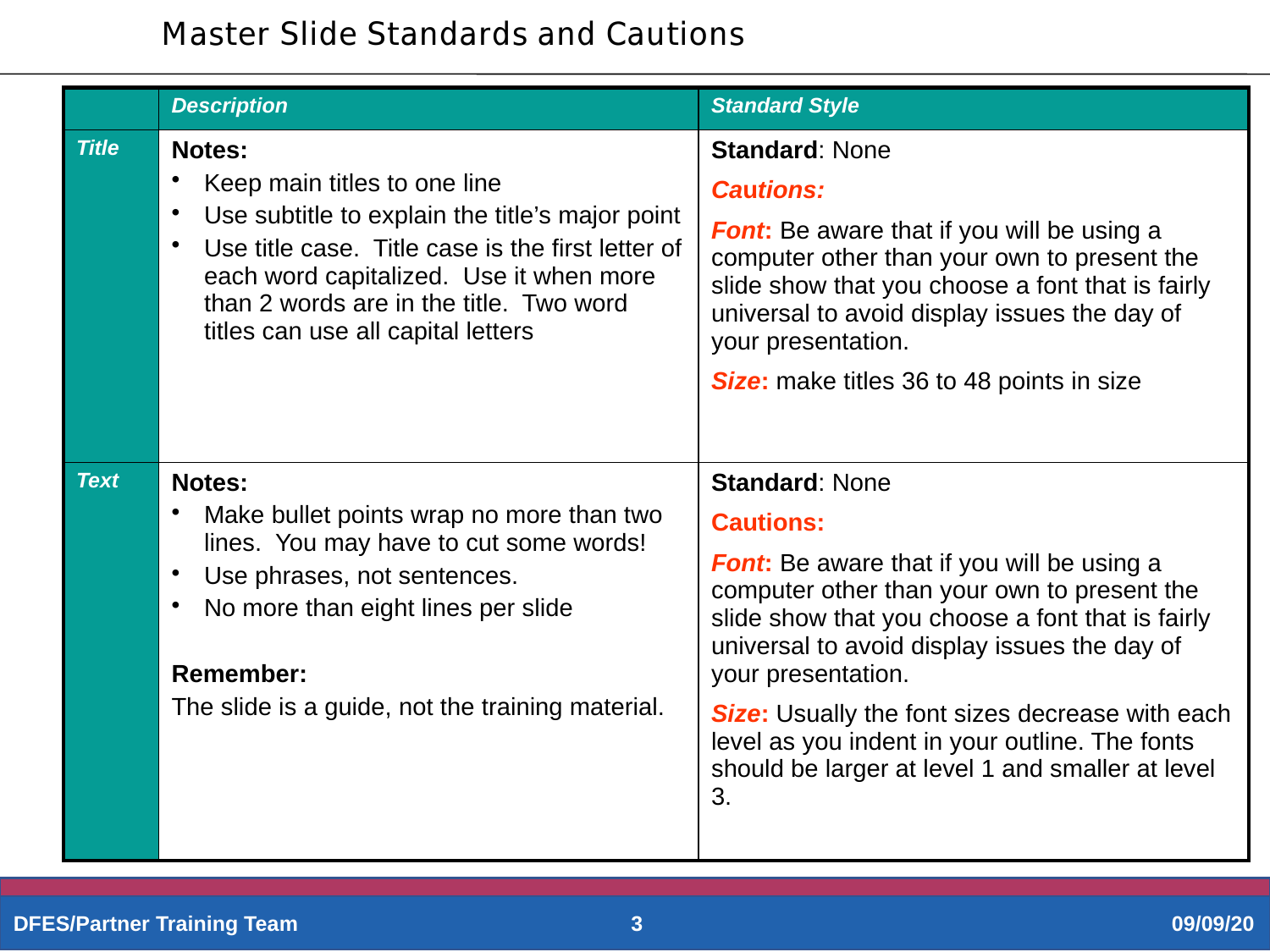

Master Slide Standards and Cautions

|  | Description | Standard Style |
| --- | --- | --- |
| Title | Notes: Keep main titles to one line Use subtitle to explain the title’s major point Use title case. Title case is the first letter of each word capitalized. Use it when more than 2 words are in the title. Two word titles can use all capital letters | Standard: None Cautions: Font: Be aware that if you will be using a computer other than your own to present the slide show that you choose a font that is fairly universal to avoid display issues the day of your presentation. Size: make titles 36 to 48 points in size |
| Text | Notes: Make bullet points wrap no more than two lines. You may have to cut some words! Use phrases, not sentences. No more than eight lines per slide Remember: The slide is a guide, not the training material. | Standard: None Cautions: Font: Be aware that if you will be using a computer other than your own to present the slide show that you choose a font that is fairly universal to avoid display issues the day of your presentation. Size: Usually the font sizes decrease with each level as you indent in your outline. The fonts should be larger at level 1 and smaller at level 3. |
DFES/Partner Training Team
3
09/09/20